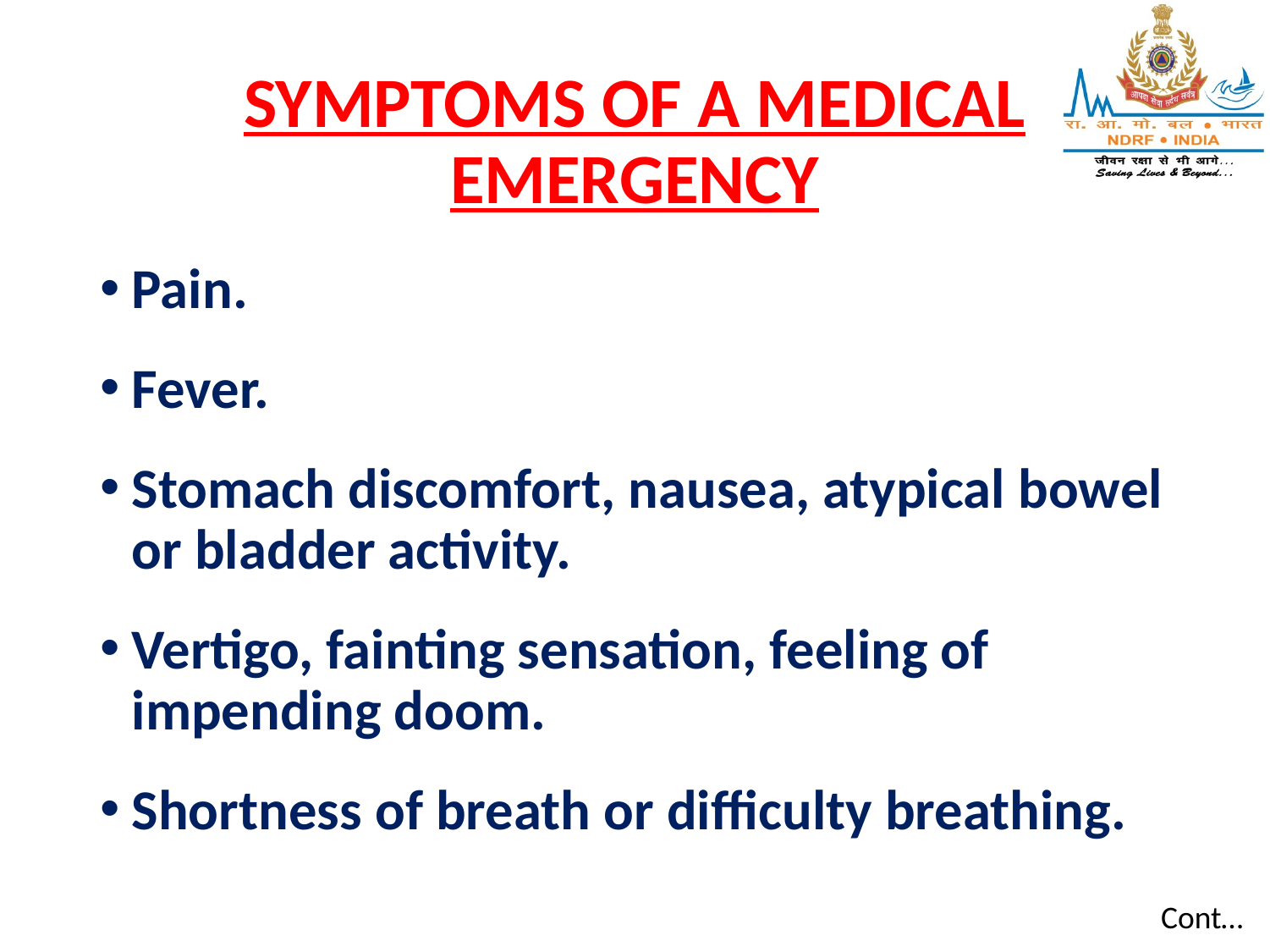

# SYMPTOMS OF A MEDICAL EMERGENCY
Pain.
Fever.
Stomach discomfort, nausea, atypical bowel or bladder activity.
Vertigo, fainting sensation, feeling of impending doom.
Shortness of breath or difficulty breathing.

Cont…